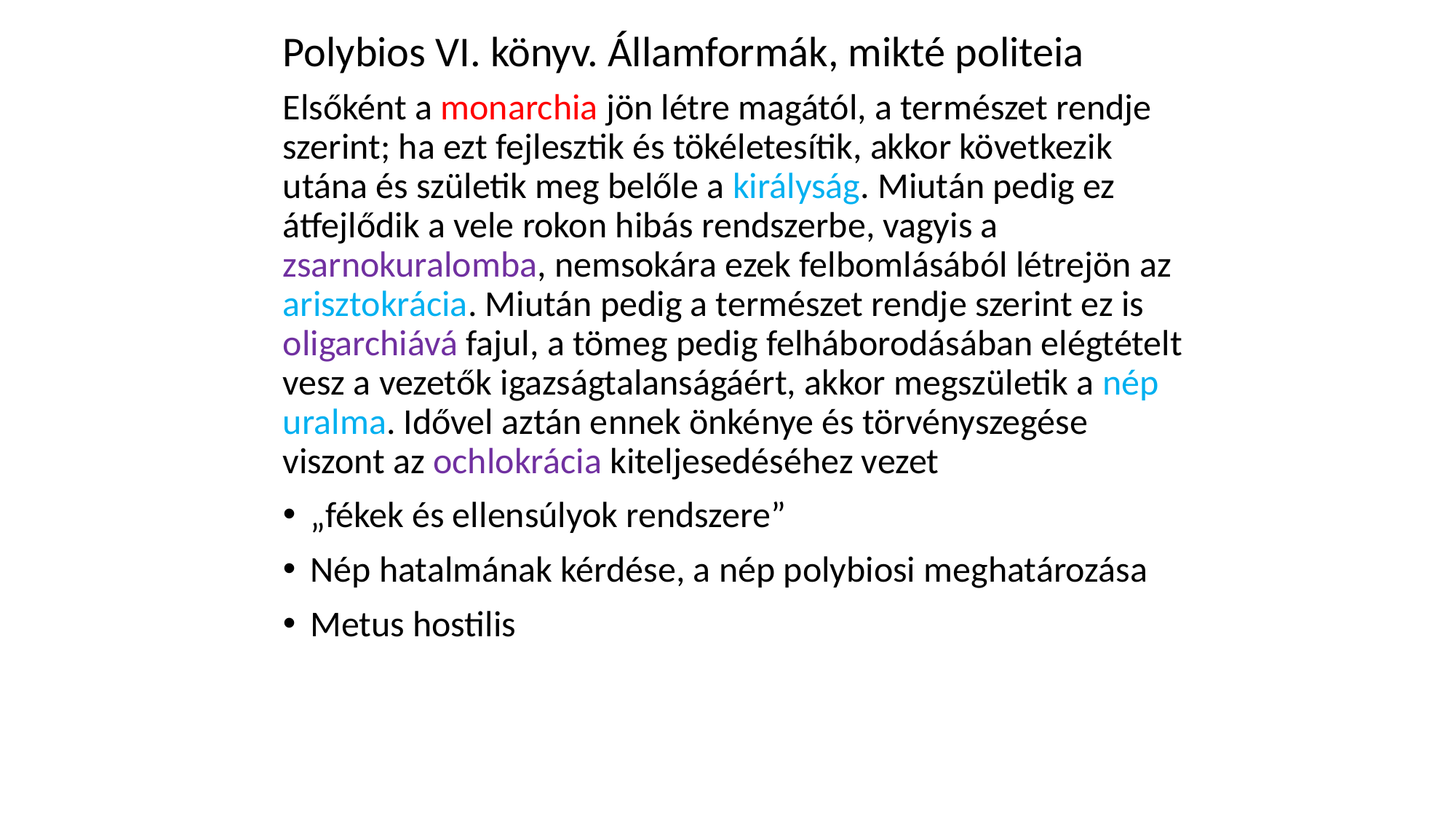

# Polybios VI. könyv. Államformák, mikté politeia
Elsőként a monarchia jön létre magától, a természet rendje szerint; ha ezt fejlesztik és tökéletesítik, akkor következik utána és születik meg belőle a királyság. Miután pedig ez átfejlődik a vele rokon hibás rendszerbe, vagyis a zsarnokuralomba, nemsokára ezek felbomlásából létrejön az arisztokrácia. Miután pedig a természet rendje szerint ez is oligarchiává fajul, a tömeg pedig felháborodásában elégtételt vesz a vezetők igazságtalanságáért, akkor megszületik a nép uralma. Idővel aztán ennek önkénye és törvényszegése viszont az ochlokrácia kiteljesedéséhez vezet
„fékek és ellensúlyok rendszere”
Nép hatalmának kérdése, a nép polybiosi meghatározása
Metus hostilis